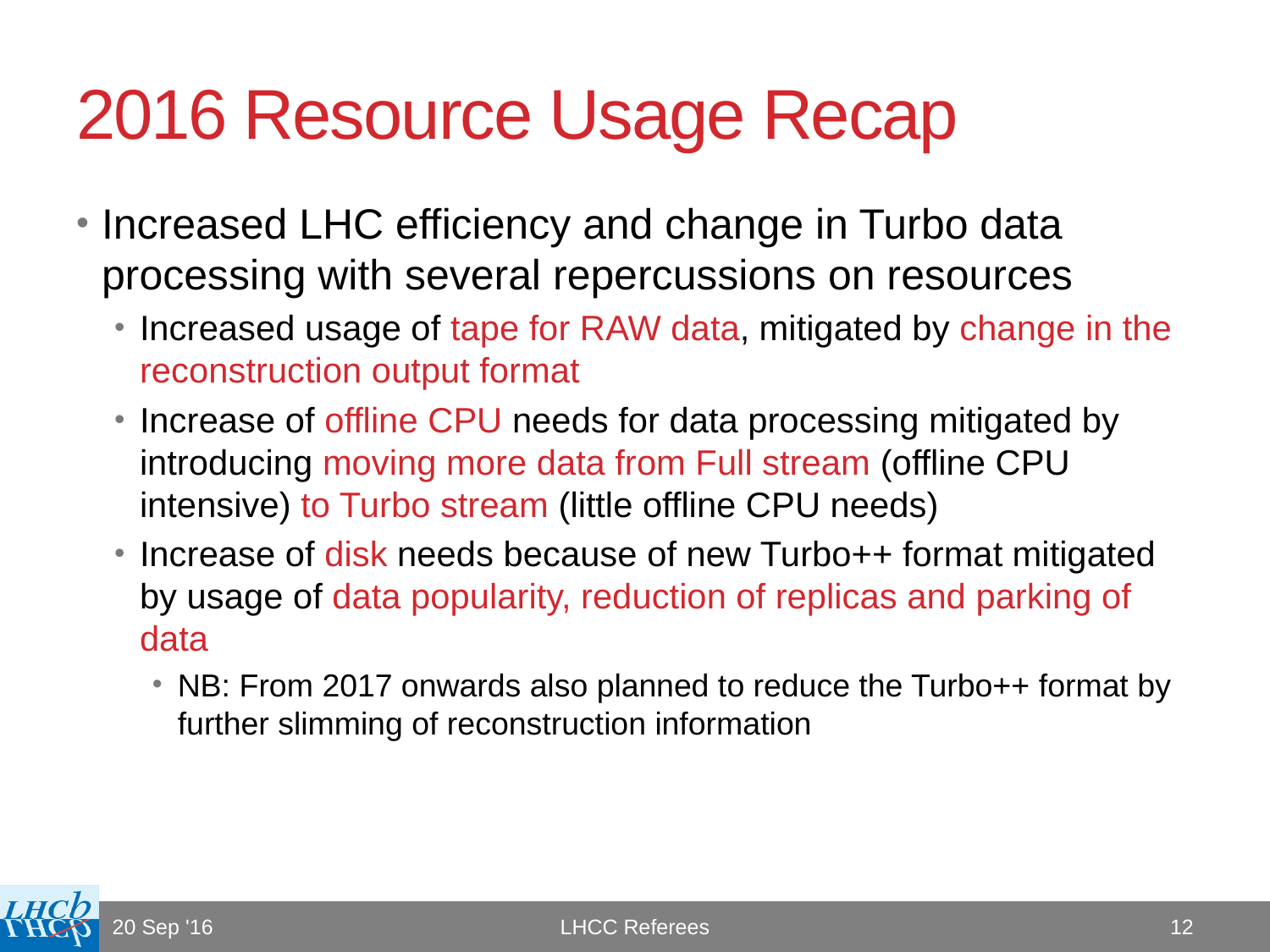

# 2016 Resource Usage Recap
Increased LHC efficiency and change in Turbo data processing with several repercussions on resources
Increased usage of tape for RAW data, mitigated by change in the reconstruction output format
Increase of offline CPU needs for data processing mitigated by introducing moving more data from Full stream (offline CPU intensive) to Turbo stream (little offline CPU needs)
Increase of disk needs because of new Turbo++ format mitigated by usage of data popularity, reduction of replicas and parking of data
NB: From 2017 onwards also planned to reduce the Turbo++ format by further slimming of reconstruction information
LHCC Referees
20 Sep '16
12